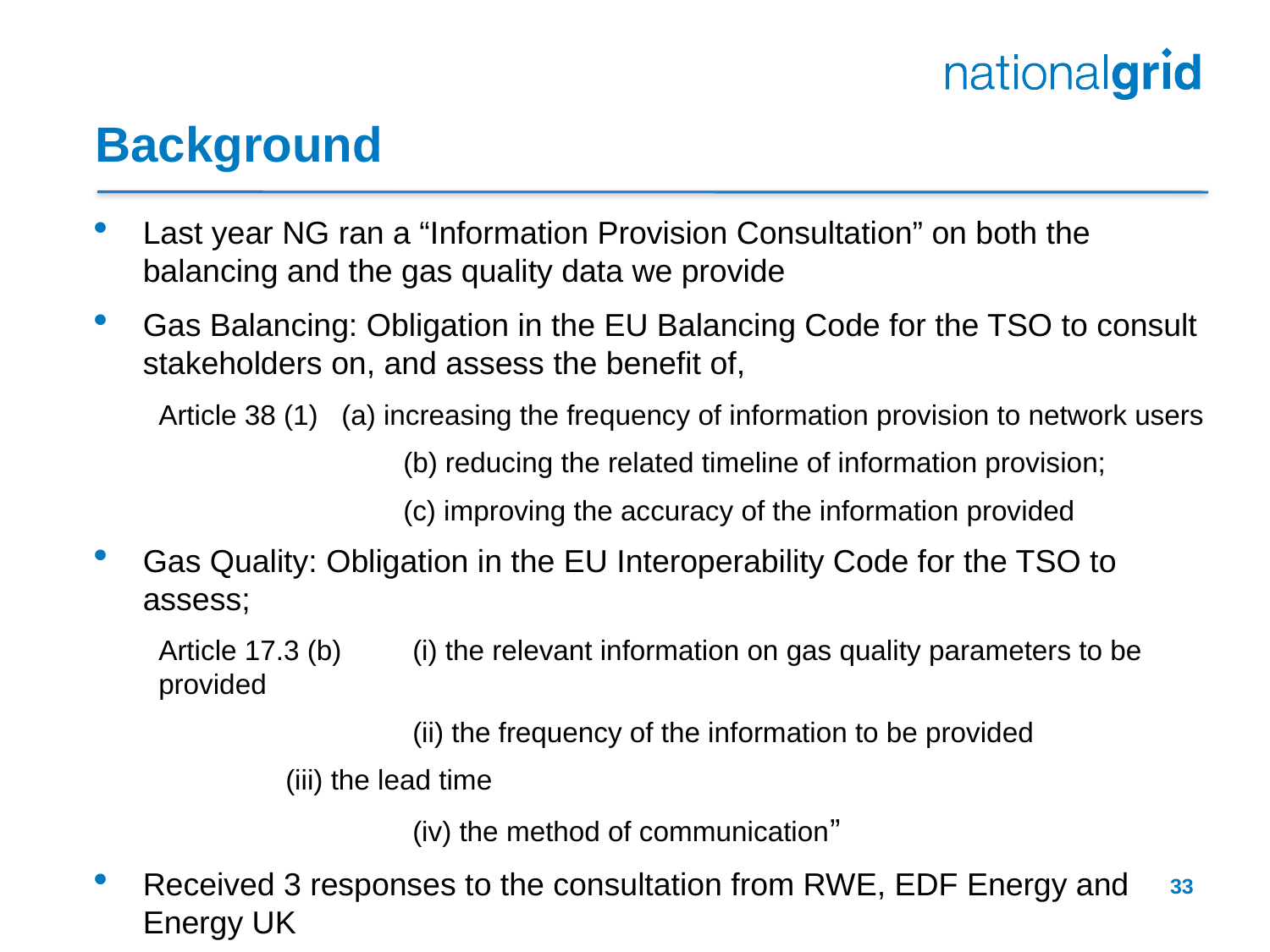

# Background
Last year NG ran a “Information Provision Consultation” on both the balancing and the gas quality data we provide
Gas Balancing: Obligation in the EU Balancing Code for the TSO to consult stakeholders on, and assess the benefit of,
Article 38 (1)   (a) increasing the frequency of information provision to network users
	               (b) reducing the related timeline of information provision;
	               (c) improving the accuracy of the information provided
Gas Quality: Obligation in the EU Interoperability Code for the TSO to assess;
Article 17.3 (b)	(i) the relevant information on gas quality parameters to be provided
	     	(ii) the frequency of the information to be provided
            	(iii) the lead time
		(iv) the method of communication”
Received 3 responses to the consultation from RWE, EDF Energy and Energy UK
33